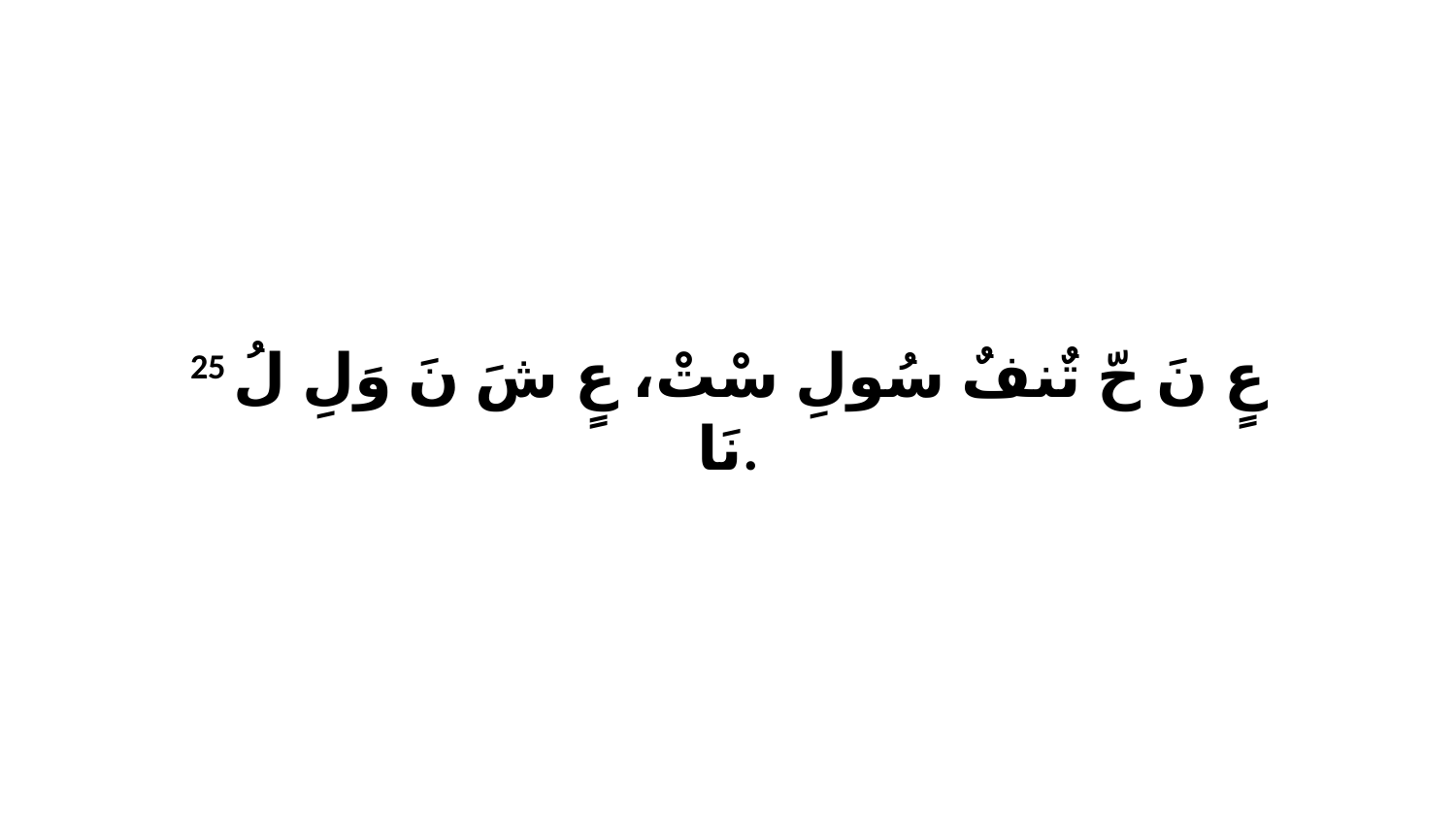

25 عٍ نَ حّ تٌنفٌ سُولِ سْتْ، عٍ شَ نَ وَلِ لُ نَا.